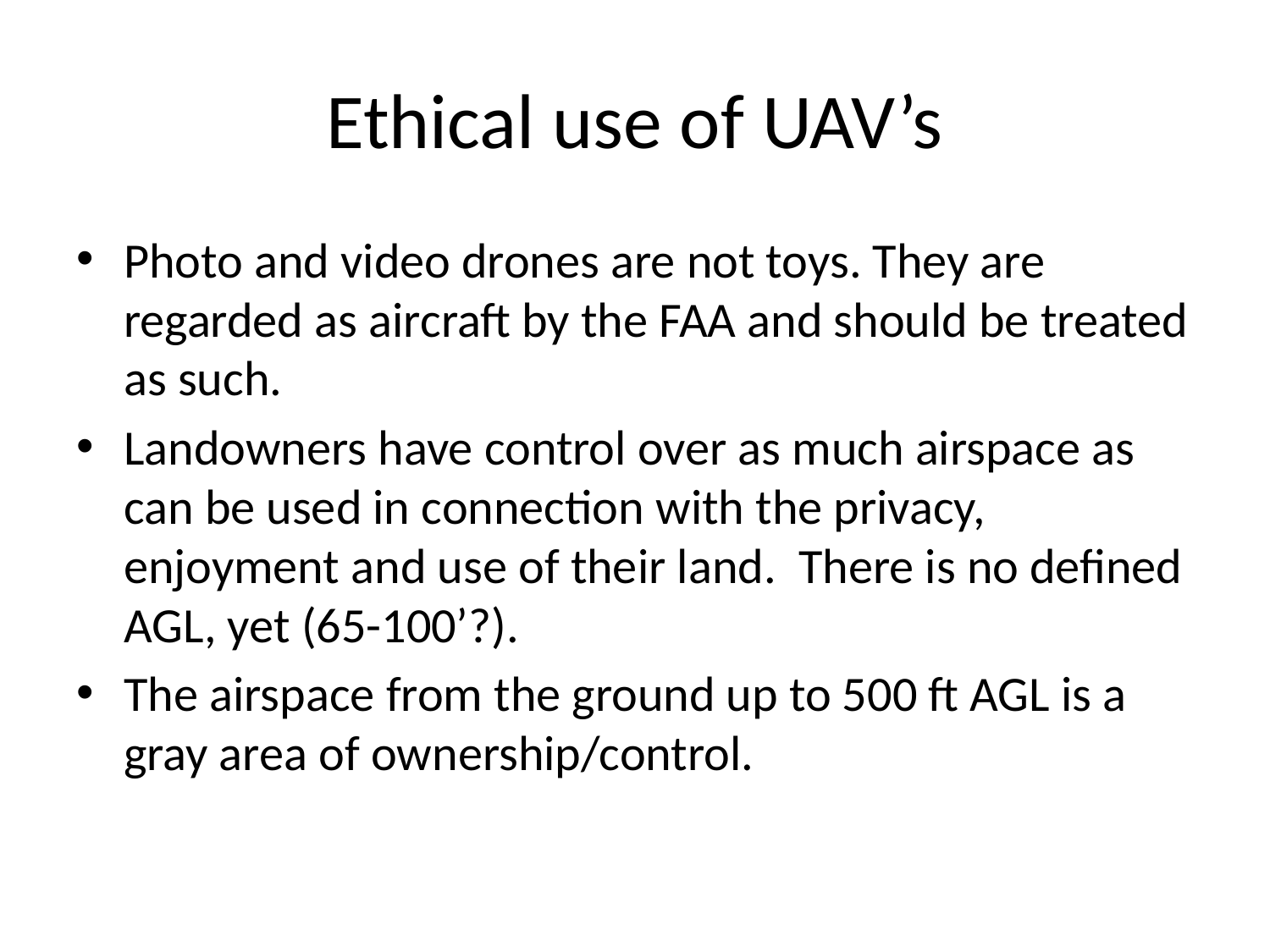

# Ethical use of UAV’s
Photo and video drones are not toys. They are regarded as aircraft by the FAA and should be treated as such.
Landowners have control over as much airspace as can be used in connection with the privacy, enjoyment and use of their land.  There is no defined AGL, yet (65-100’?).
The airspace from the ground up to 500 ft AGL is a gray area of ownership/control.